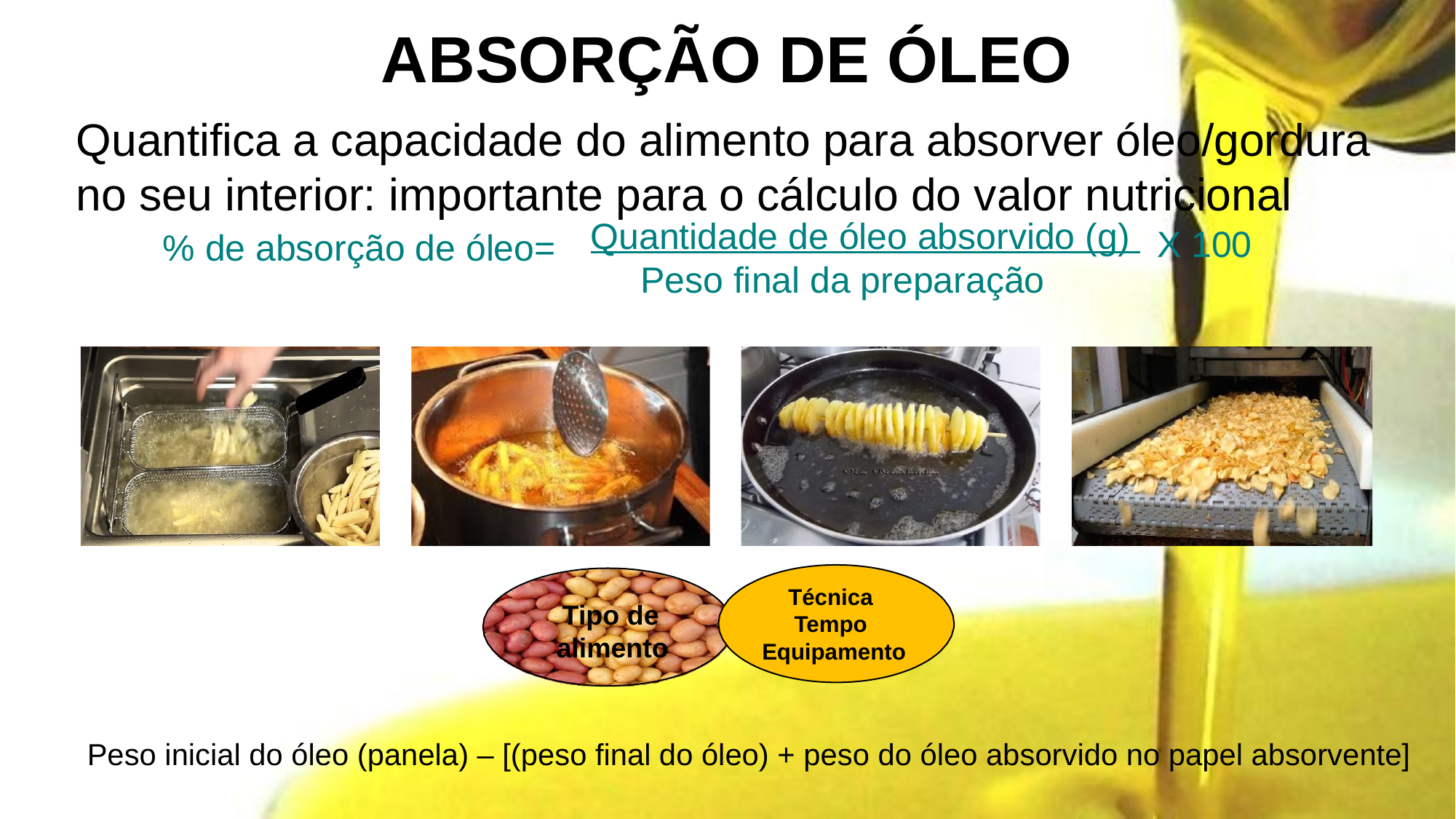

# ABSORÇÃO DE ÓLEO
Quantifica a capacidade do alimento para absorver óleo/gordura no seu interior: importante para o cálculo do valor nutricional
Quantidade de óleo absorvido (g)  Peso final da preparação
X 100
% de absorção de óleo=

Técnica  Tempo  Equipamento
Tipo de
alimento
Peso inicial do óleo (panela) – [(peso final do óleo) + peso do óleo absorvido no papel absorvente]